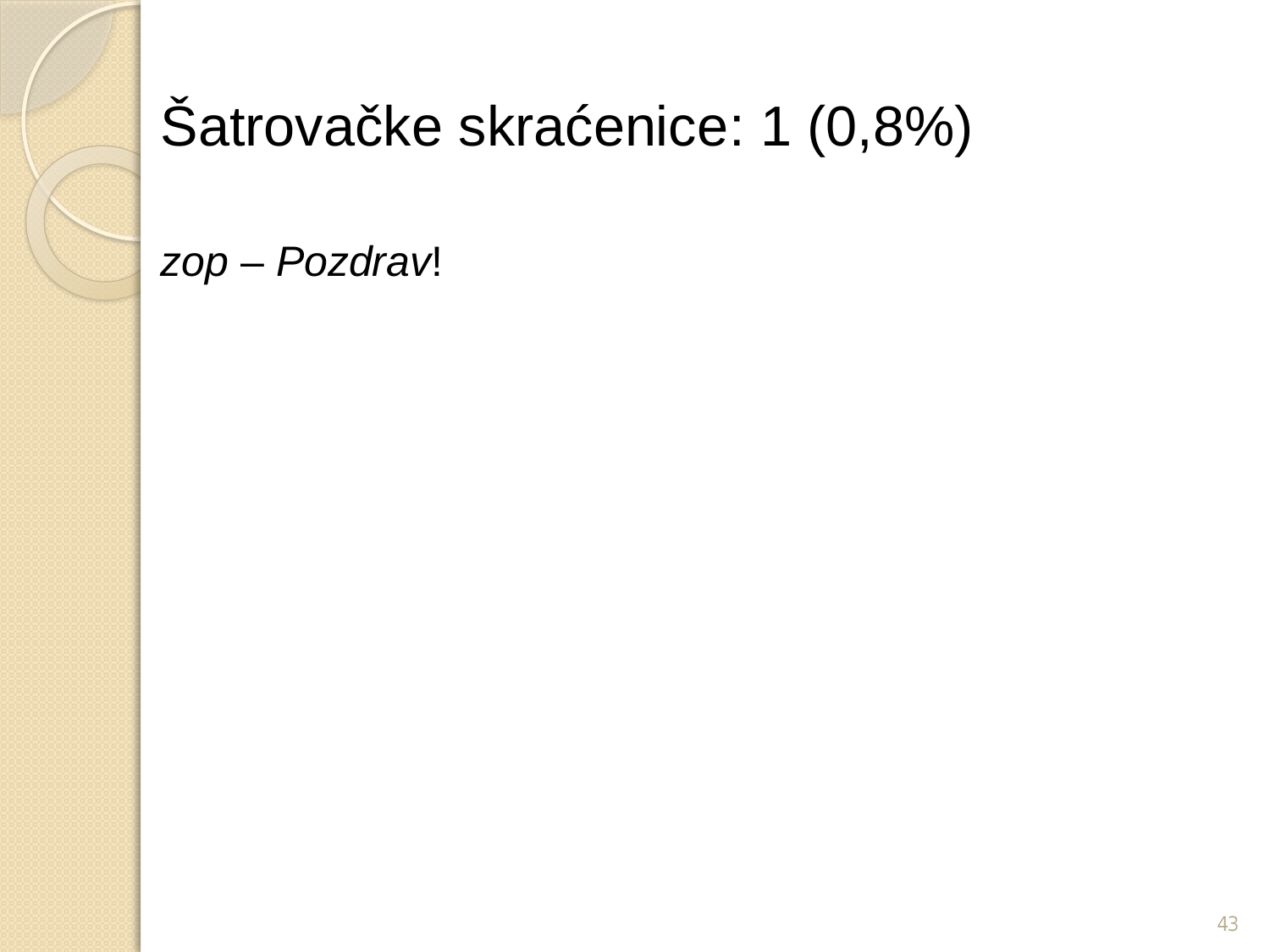

Šatrovačke skraćenice: 1 (0,8%)

zop – Pozdrav!

43